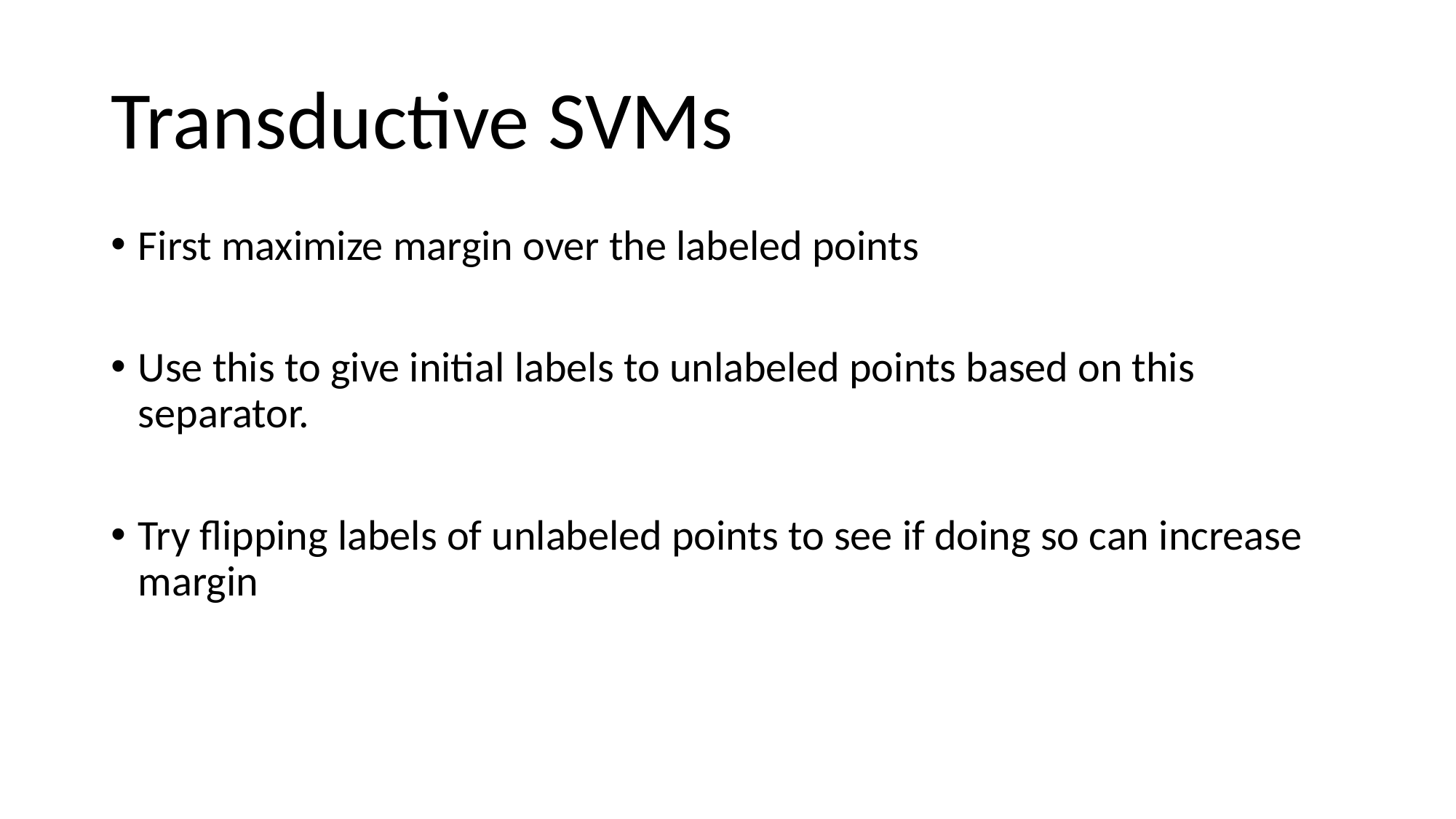

# Transductive SVMs
First maximize margin over the labeled points

Use this to give initial labels to unlabeled points based on this separator.

Try flipping labels of unlabeled points to see if doing so can increase margin